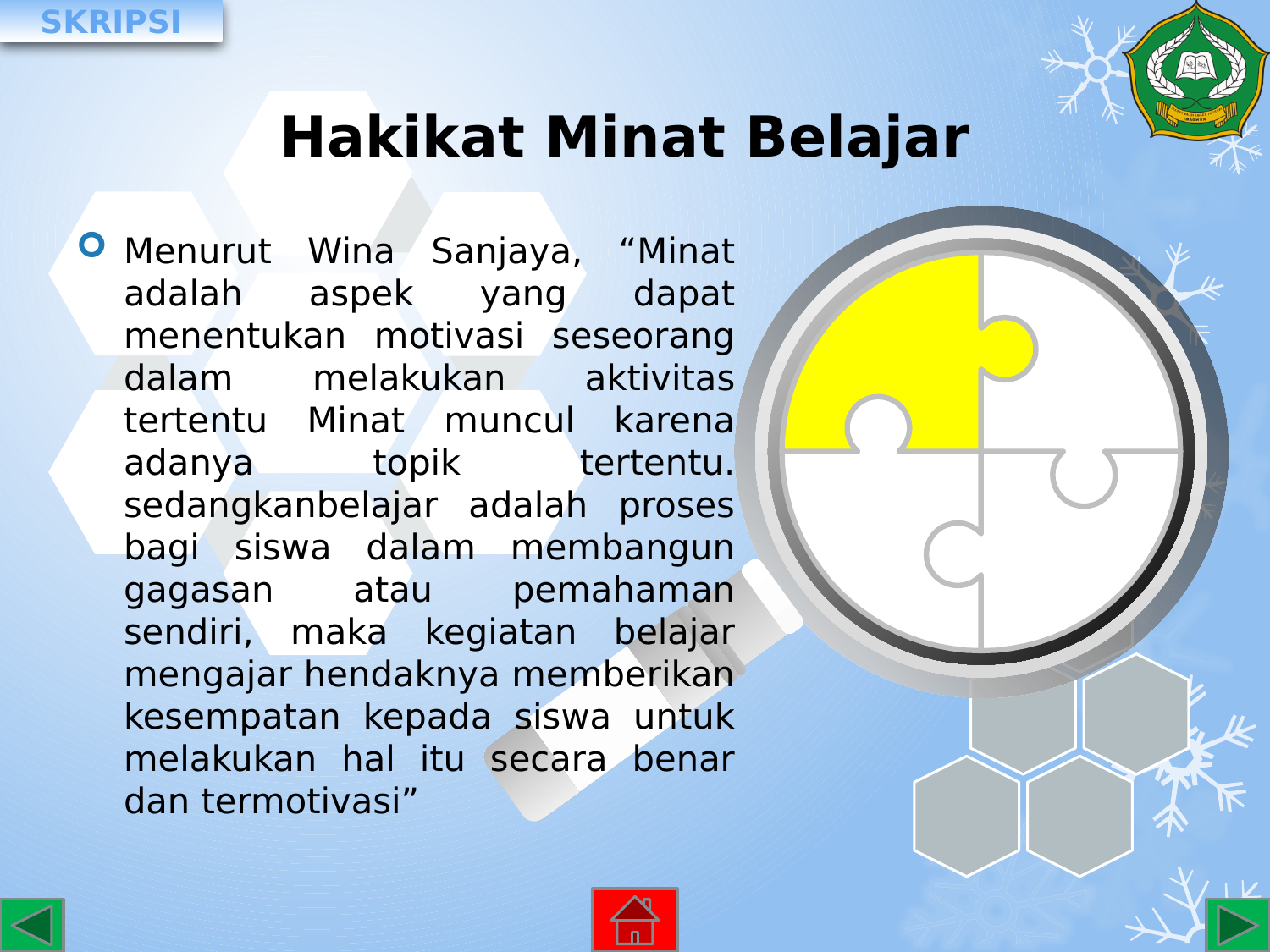

# Hakikat Minat Belajar

Menurut Wina Sanjaya, “Minat adalah aspek yang dapat menentukan motivasi seseorang dalam melakukan aktivitas tertentu Minat muncul karena adanya topik tertentu. sedangkanbelajar adalah proses bagi siswa dalam membangun gagasan atau pemahaman sendiri, maka kegiatan belajar mengajar hendaknya memberikan kesempatan kepada siswa untuk melakukan hal itu secara benar dan termotivasi”